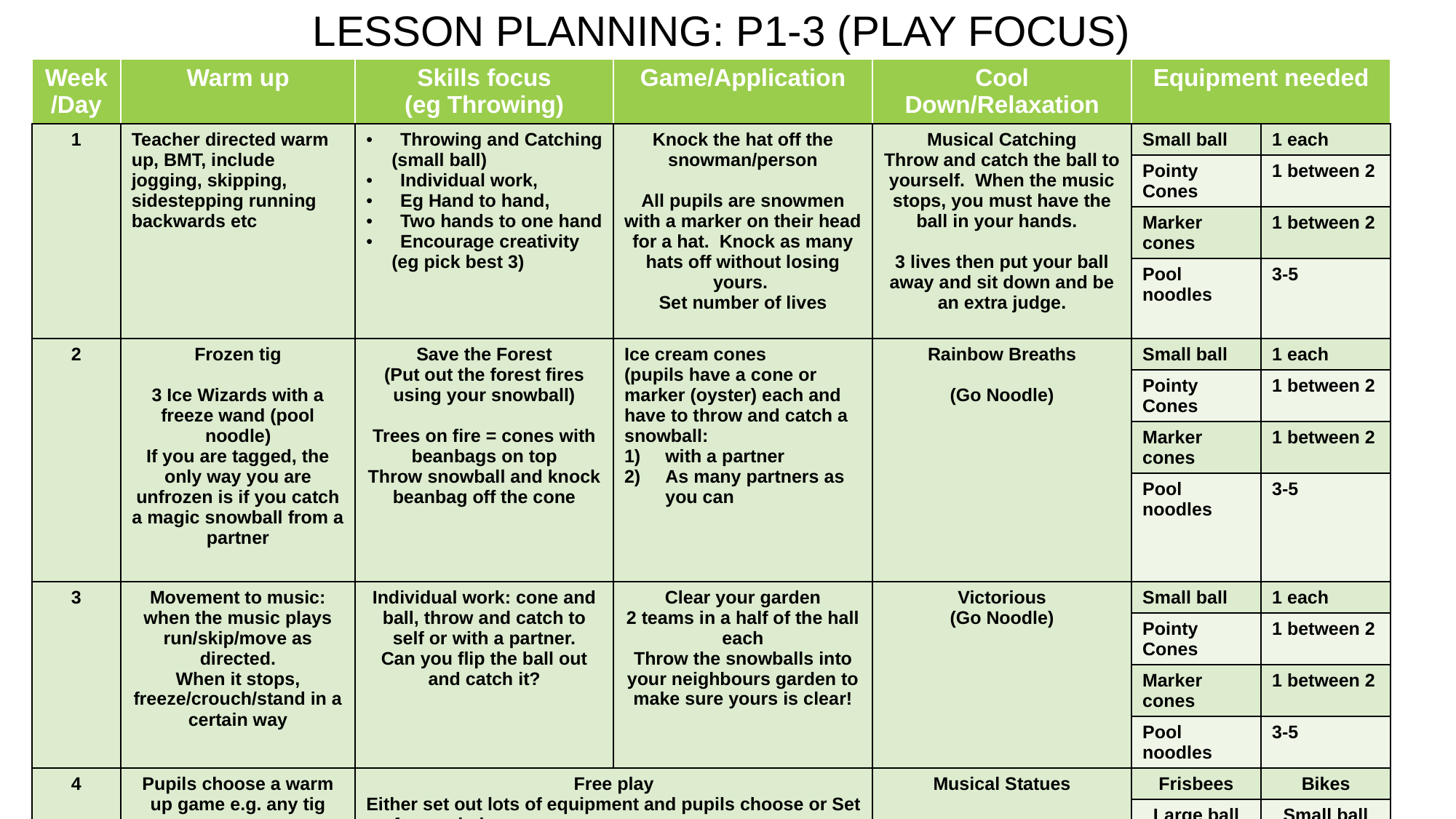

# LESSON PLANNING: P1-3 (Play focus)
| Week/Day | Warm up | Skills focus (eg Throwing) | Game/Application | Cool Down/Relaxation | Equipment needed |  |
| --- | --- | --- | --- | --- | --- | --- |
| 1 | Teacher directed warm up, BMT, include jogging, skipping, sidestepping running backwards etc | Throwing and Catching (small ball) Individual work, Eg Hand to hand, Two hands to one hand Encourage creativity (eg pick best 3) | Knock the hat off the snowman/person All pupils are snowmen with a marker on their head for a hat. Knock as many hats off without losing yours. Set number of lives | Musical Catching Throw and catch the ball to yourself. When the music stops, you must have the ball in your hands. 3 lives then put your ball away and sit down and be an extra judge. | Small ball | 1 each |
|  |  |  |  |  | Pointy Cones | 1 between 2 |
|  |  |  |  |  | Marker cones | 1 between 2 |
|  |  |  |  |  | Pool noodles | 3-5 |
| 2 | Frozen tig 3 Ice Wizards with a freeze wand (pool noodle) If you are tagged, the only way you are unfrozen is if you catch a magic snowball from a partner | Save the Forest (Put out the forest fires using your snowball) Trees on fire = cones with beanbags on top Throw snowball and knock beanbag off the cone | Ice cream cones (pupils have a cone or marker (oyster) each and have to throw and catch a snowball: with a partner As many partners as you can | Rainbow Breaths (Go Noodle) | Small ball | 1 each |
|  |  |  |  |  | Pointy Cones | 1 between 2 |
|  |  |  |  |  | Marker cones | 1 between 2 |
|  |  |  |  |  | Pool noodles | 3-5 |
| 3 | Movement to music: when the music plays run/skip/move as directed. When it stops, freeze/crouch/stand in a certain way | Individual work: cone and ball, throw and catch to self or with a partner. Can you flip the ball out and catch it? | Clear your garden 2 teams in a half of the hall each Throw the snowballs into your neighbours garden to make sure yours is clear! | Victorious (Go Noodle) | Small ball | 1 each |
|  |  |  |  |  | Pointy Cones | 1 between 2 |
|  |  |  |  |  | Marker cones | 1 between 2 |
|  |  |  |  |  | Pool noodles | 3-5 |
| 4 | Pupils choose a warm up game e.g. any tig game | Free play Either set out lots of equipment and pupils choose or Set up focused play zones Pupils responsible for tidying equipment. |  | Musical Statues | Frisbees | Bikes |
|  |  |  |  |  | Large ball set | Small ball set |
|  |  |  |  |  | Hoops | Beanbags |
|  |  |  |  |  | Scarves | Tennis bats |